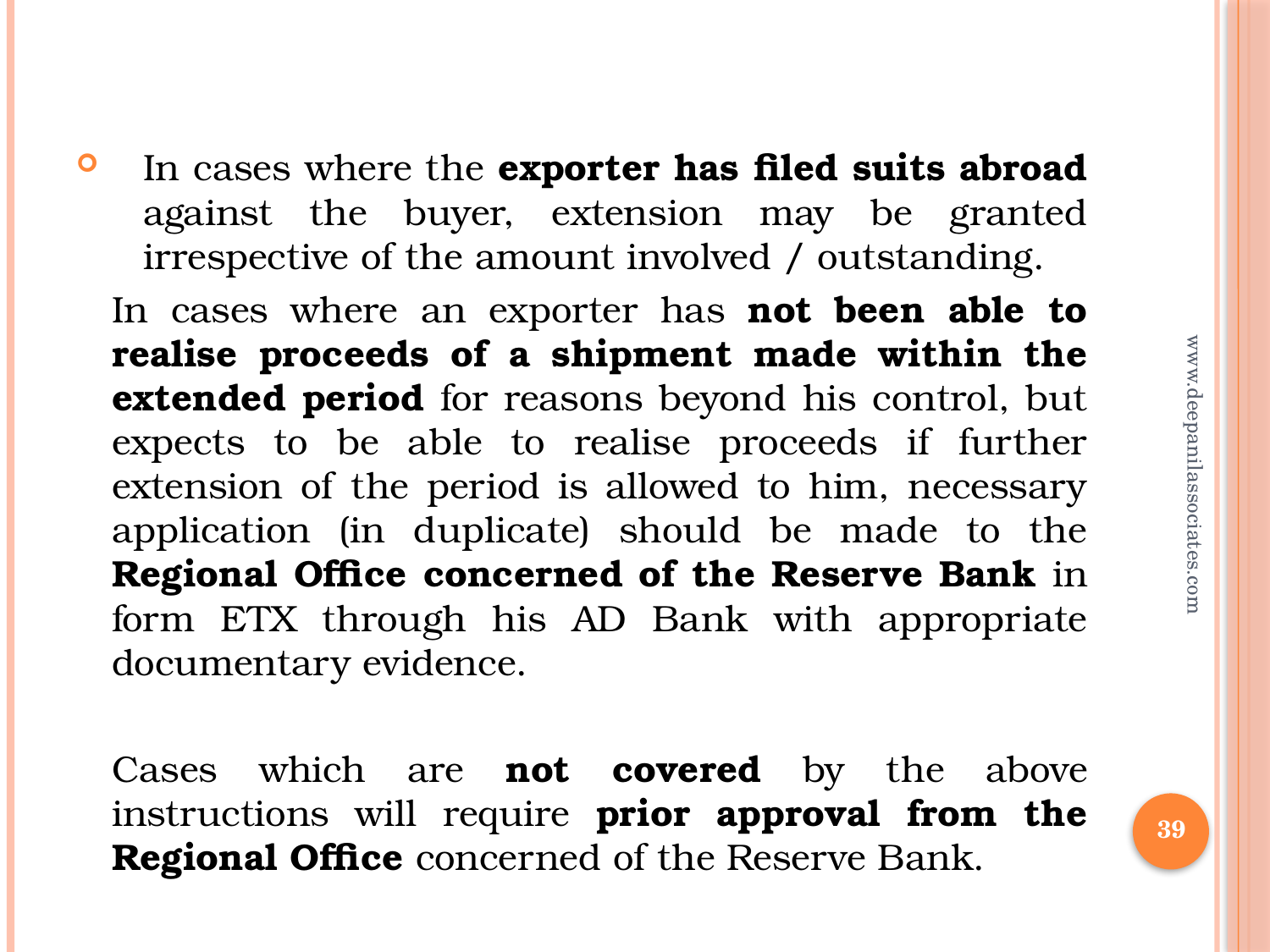

In cases where the exporter has filed suits abroad against the buyer, extension may be granted irrespective of the amount involved / outstanding.
	In cases where an exporter has not been able to realise proceeds of a shipment made within the extended period for reasons beyond his control, but expects to be able to realise proceeds if further extension of the period is allowed to him, necessary application (in duplicate) should be made to the Regional Office concerned of the Reserve Bank in form ETX through his AD Bank with appropriate documentary evidence.

	Cases which are not covered by the above instructions will require prior approval from the Regional Office concerned of the Reserve Bank.

www.deepanilassociates.com
39